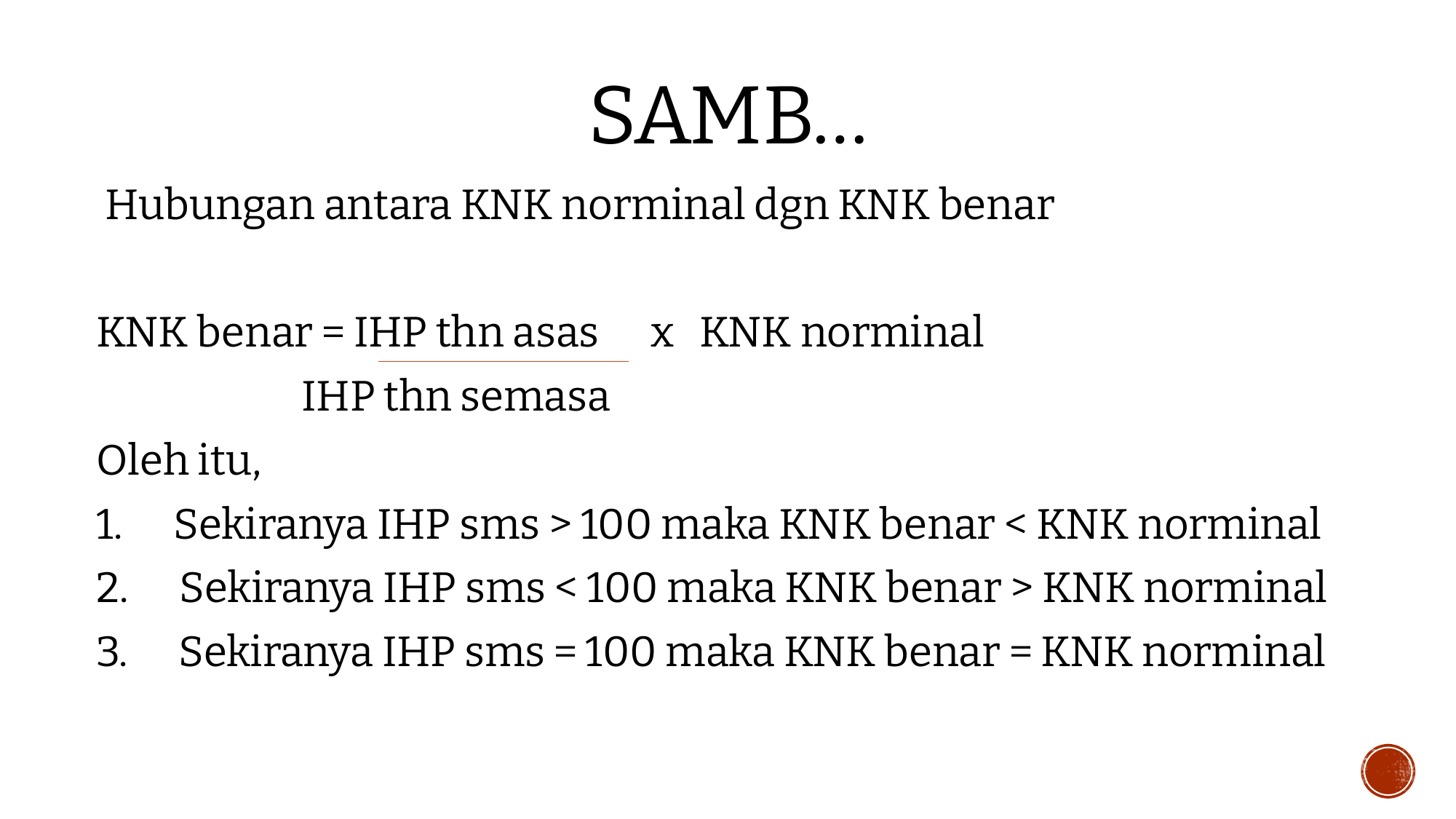

# Samb…
 Hubungan antara KNK norminal dgn KNK benar

KNK benar = IHP thn asas      x   KNK norminal
                        IHP thn semasa
Oleh itu,
1.      Sekiranya IHP sms > 100 maka KNK benar < KNK norminal
2.      Sekiranya IHP sms < 100 maka KNK benar > KNK norminal
3.      Sekiranya IHP sms = 100 maka KNK benar = KNK norminal